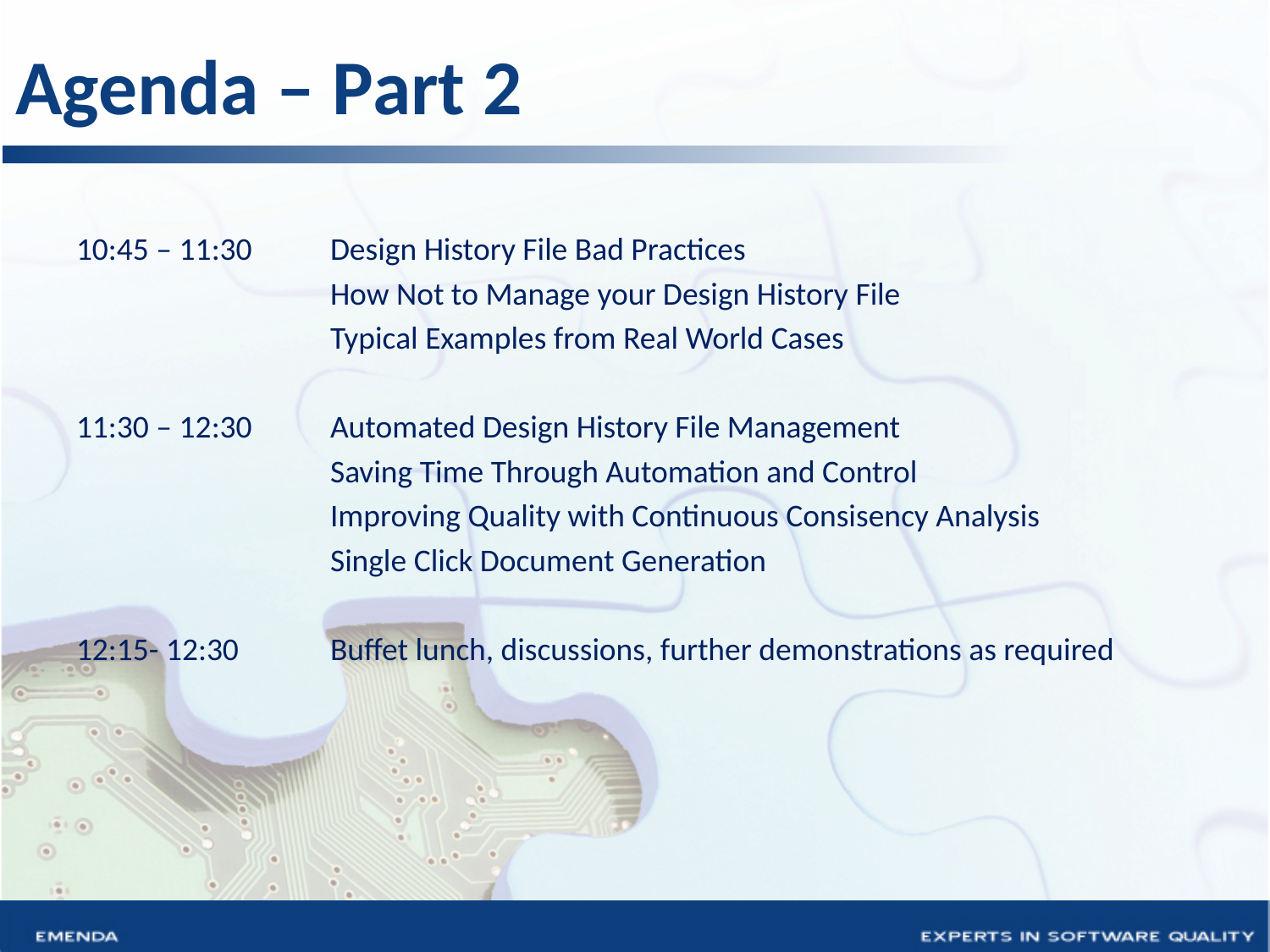

# Agenda – Part 2
10:45 – 11:30	Design History File Bad Practices
		How Not to Manage your Design History File
		Typical Examples from Real World Cases

11:30 – 12:30	Automated Design History File Management
		Saving Time Through Automation and Control
		Improving Quality with Continuous Consisency Analysis
		Single Click Document Generation

12:15- 12:30	Buffet lunch, discussions, further demonstrations as required